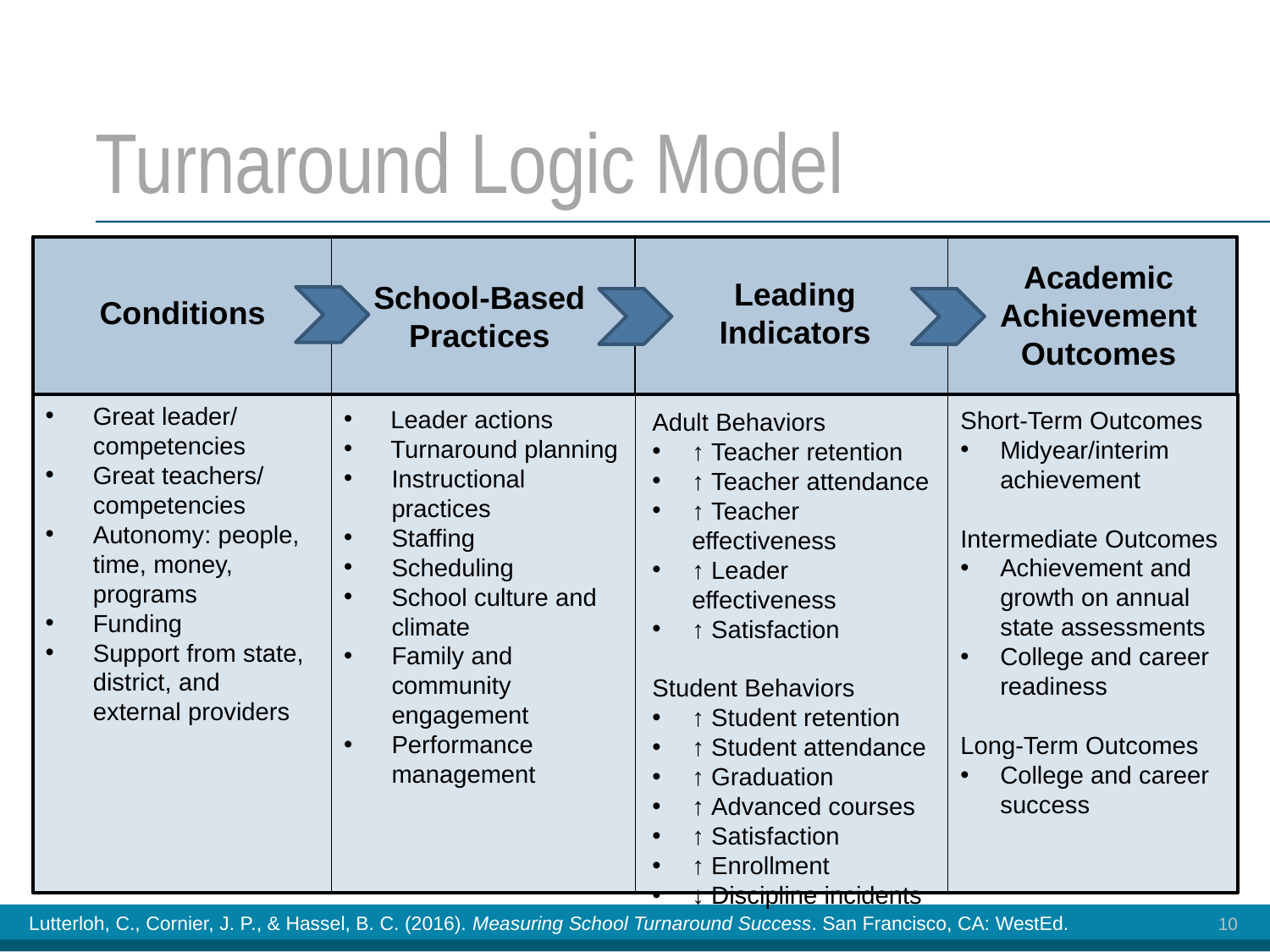

# Turnaround Logic Model

Academic Achievement Outcomes
Leading
Indicators
School-Based Practices
Conditions

Great leader/ competencies
Great teachers/ competencies
Autonomy: people, time, money, programs
Funding
Support from state, district, and external providers
Leader actions
Turnaround planning
Instructional practices
Staffing
Scheduling
School culture and climate
Family and community engagement
Performance management
Short-Term Outcomes
Midyear/interim achievement

Intermediate Outcomes
Achievement and growth on annual state assessments
College and career readiness

Long-Term Outcomes
College and career success
Adult Behaviors
↑ Teacher retention
↑ Teacher attendance
↑ Teacher effectiveness
↑ Leader effectiveness
↑ Satisfaction

Student Behaviors
↑ Student retention
↑ Student attendance
↑ Graduation
↑ Advanced courses
↑ Satisfaction
↑ Enrollment
↓ Discipline incidents

Lutterloh, C., Cornier, J. P., & Hassel, B. C. (2016). Measuring School Turnaround Success. San Francisco, CA: WestEd.
10